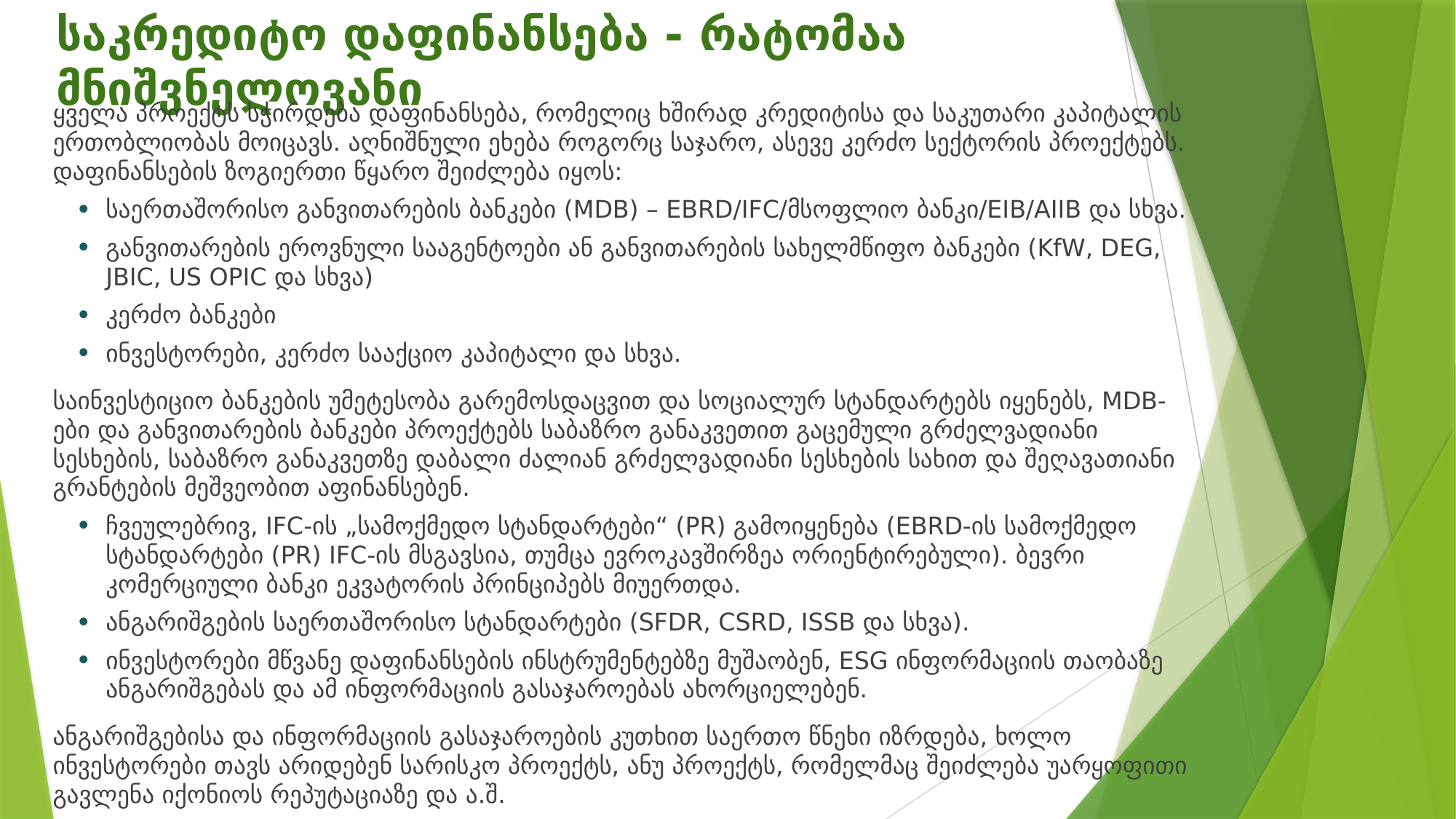

# საკრედიტო დაფინანსება - რატომაა მნიშვნელოვანი
ყველა პროექტს სჭირდება დაფინანსება, რომელიც ხშირად კრედიტისა და საკუთარი კაპიტალის ერთობლიობას მოიცავს. აღნიშნული ეხება როგორც საჯარო, ასევე კერძო სექტორის პროექტებს. დაფინანსების ზოგიერთი წყარო შეიძლება იყოს:
საერთაშორისო განვითარების ბანკები (MDB) – EBRD/IFC/მსოფლიო ბანკი/EIB/AIIB და სხვა.
განვითარების ეროვნული სააგენტოები ან განვითარების სახელმწიფო ბანკები (KfW, DEG, JBIC, US OPIC და სხვა)
კერძო ბანკები
ინვესტორები, კერძო სააქციო კაპიტალი და სხვა.
საინვესტიციო ბანკების უმეტესობა გარემოსდაცვით და სოციალურ სტანდარტებს იყენებს, MDB-ები და განვითარების ბანკები პროექტებს საბაზრო განაკვეთით გაცემული გრძელვადიანი სესხების, საბაზრო განაკვეთზე დაბალი ძალიან გრძელვადიანი სესხების სახით და შეღავათიანი გრანტების მეშვეობით აფინანსებენ.
ჩვეულებრივ, IFC-ის „სამოქმედო სტანდარტები“ (PR) გამოიყენება (EBRD-ის სამოქმედო სტანდარტები (PR) IFC-ის მსგავსია, თუმცა ევროკავშირზეა ორიენტირებული). ბევრი კომერციული ბანკი ეკვატორის პრინციპებს მიუერთდა.
ანგარიშგების საერთაშორისო სტანდარტები (SFDR, CSRD, ISSB და სხვა).
ინვესტორები მწვანე დაფინანსების ინსტრუმენტებზე მუშაობენ, ESG ინფორმაციის თაობაზე ანგარიშგებას და ამ ინფორმაციის გასაჯაროებას ახორციელებენ.
ანგარიშგებისა და ინფორმაციის გასაჯაროების კუთხით საერთო წნეხი იზრდება, ხოლო ინვესტორები თავს არიდებენ სარისკო პროექტს, ანუ პროექტს, რომელმაც შეიძლება უარყოფითი გავლენა იქონიოს რეპუტაციაზე და ა.შ.